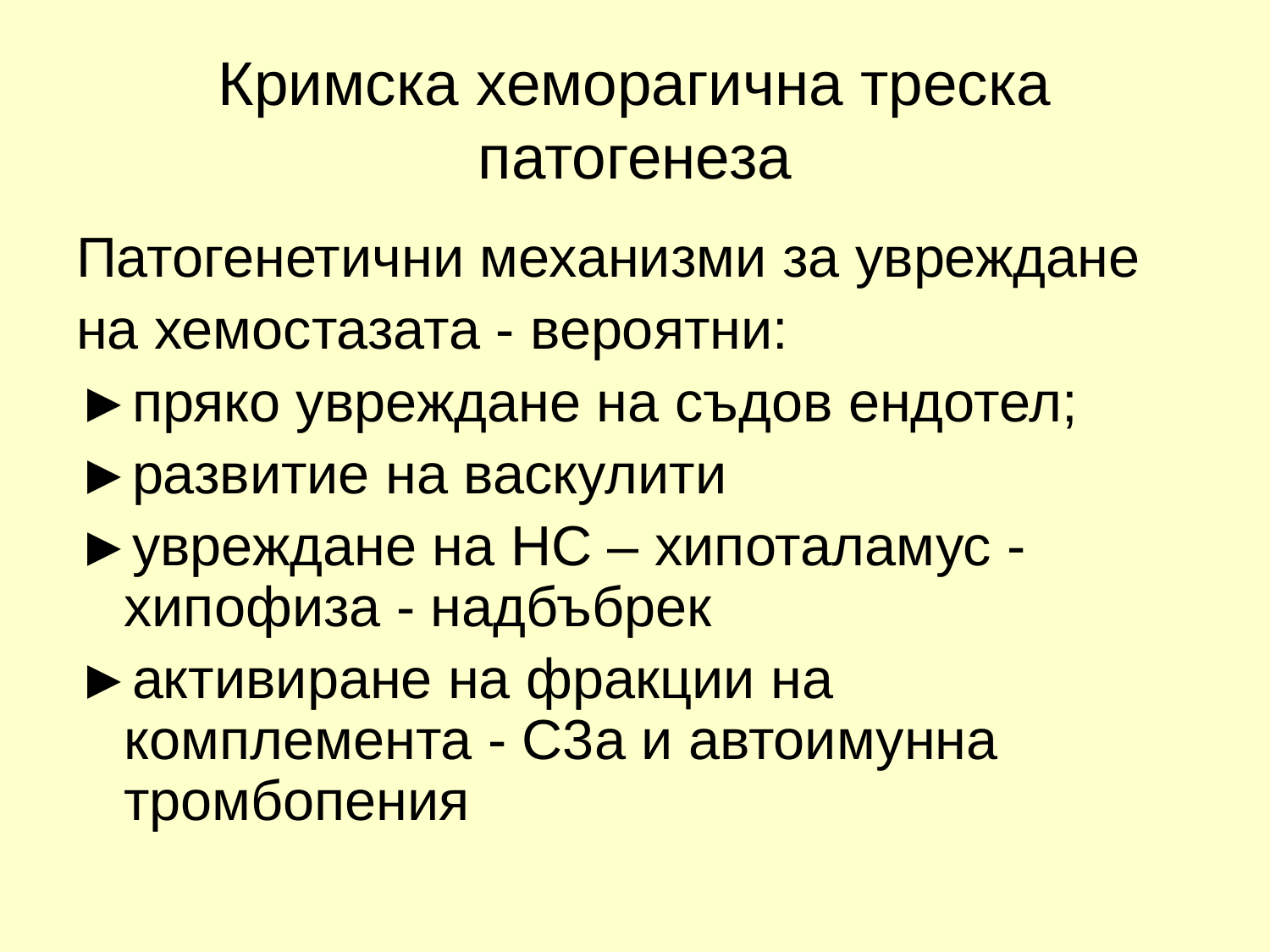

# Кримска хеморагична треска патогенеза
Патогенетични механизми за увреждане
на хемостазата - вероятни:
►пряко увреждане на съдов ендотел;
►развитие на васкулити
►увреждане на НС – хипоталамус -хипофиза - надбъбрек
►активиране на фракции на комплемента - С3а и автоимунна тромбопения